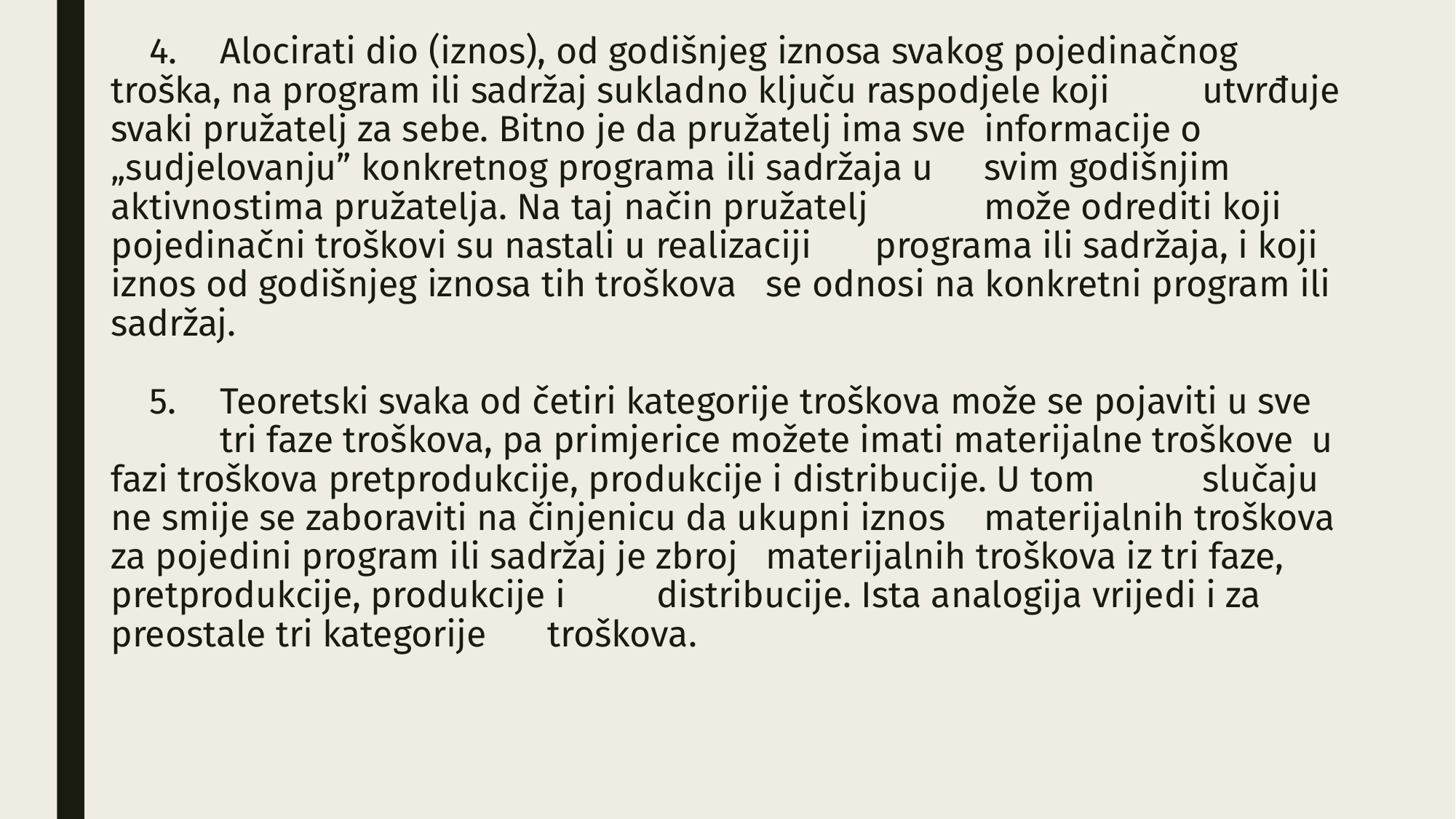

# 4. 	Alocirati dio (iznos), od godišnjeg iznosa svakog pojedinačnog 	troška, na program ili sadržaj sukladno ključu raspodjele koji 	utvrđuje svaki pružatelj za sebe. Bitno je da pružatelj ima sve 	informacije o „sudjelovanju” konkretnog programa ili sadržaja u 	svim godišnjim aktivnostima pružatelja. Na taj način pružatelj 	može odrediti koji pojedinačni troškovi su nastali u realizaciji 	programa ili sadržaja, i koji iznos od godišnjeg iznosa tih troškova 	se odnosi na konkretni program ili sadržaj. 5. 	Teoretski svaka od četiri kategorije troškova može se pojaviti u sve 	tri faze troškova, pa primjerice možete imati materijalne troškove 	u fazi troškova pretprodukcije, produkcije i distribucije. U tom 	slučaju ne smije se zaboraviti na činjenicu da ukupni iznos 	materijalnih troškova za pojedini program ili sadržaj je zbroj 	materijalnih troškova iz tri faze, pretprodukcije, produkcije i 	distribucije. Ista analogija vrijedi i za preostale tri kategorije 	troškova.